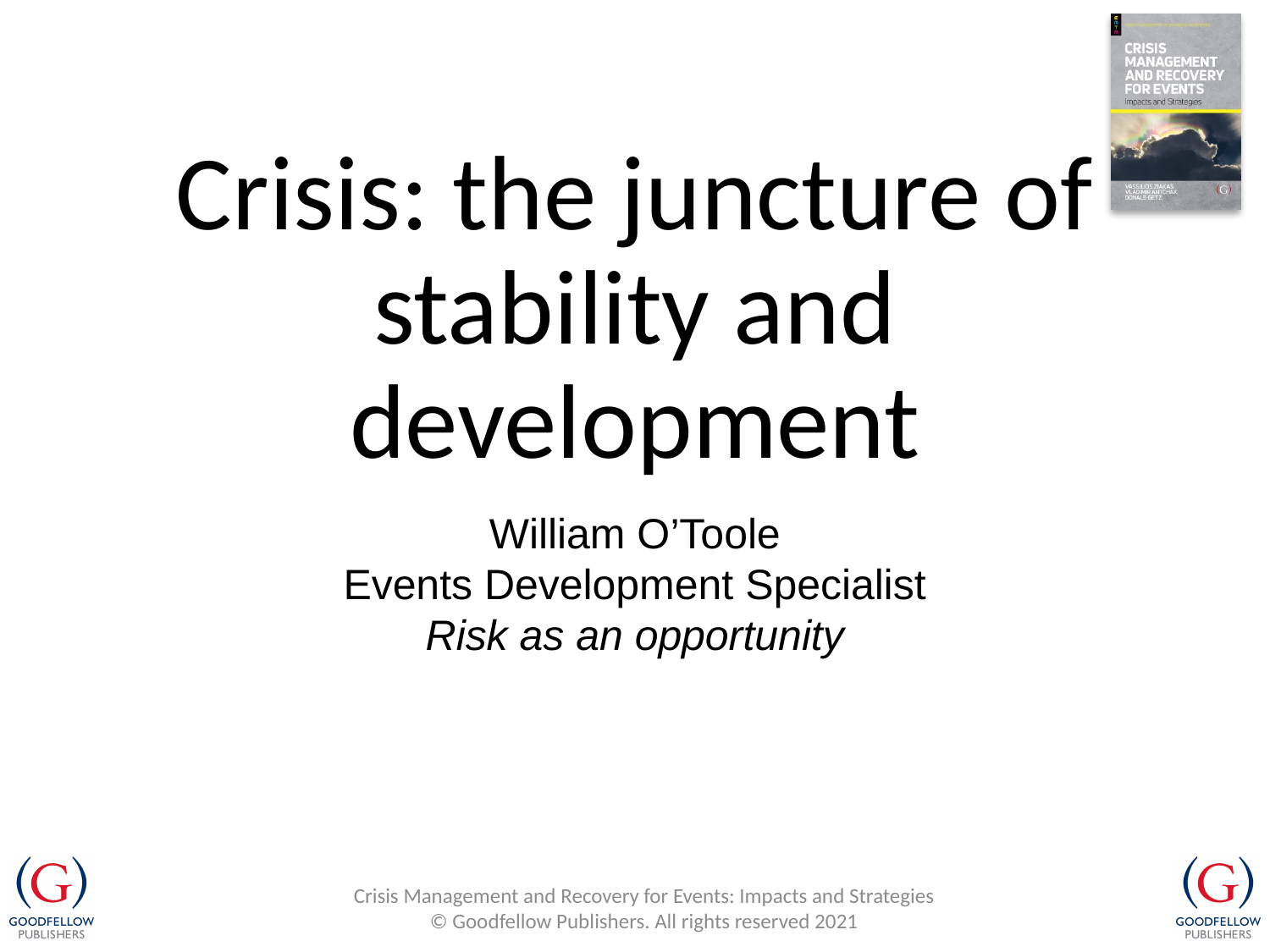

# Crisis: the juncture of stability and development
William O’Toole
Events Development Specialist
Risk as an opportunity